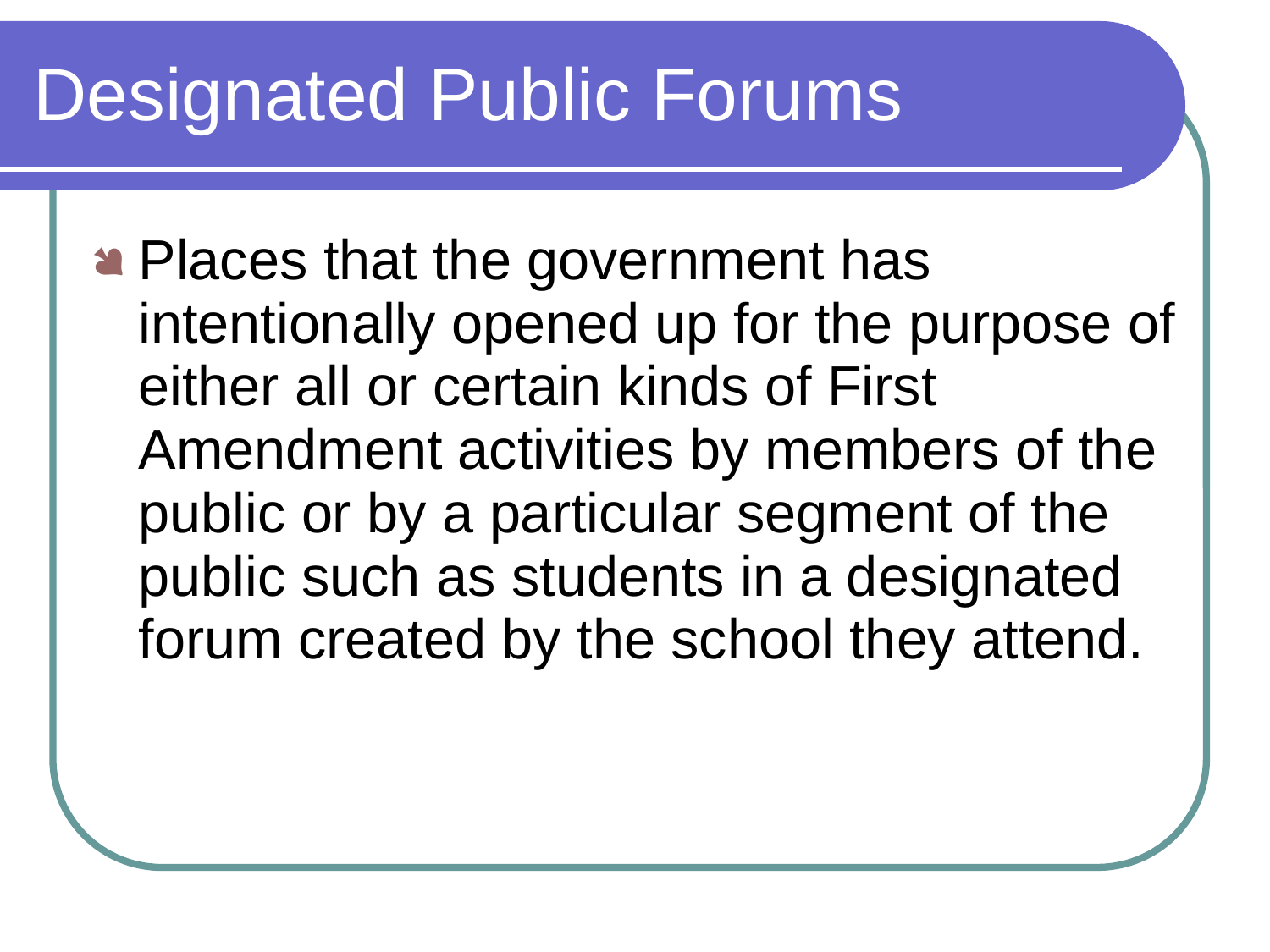

Designated Public Forums
Places that the government has intentionally opened up for the purpose of either all or certain kinds of First Amendment activities by members of the public or by a particular segment of the public such as students in a designated forum created by the school they attend.